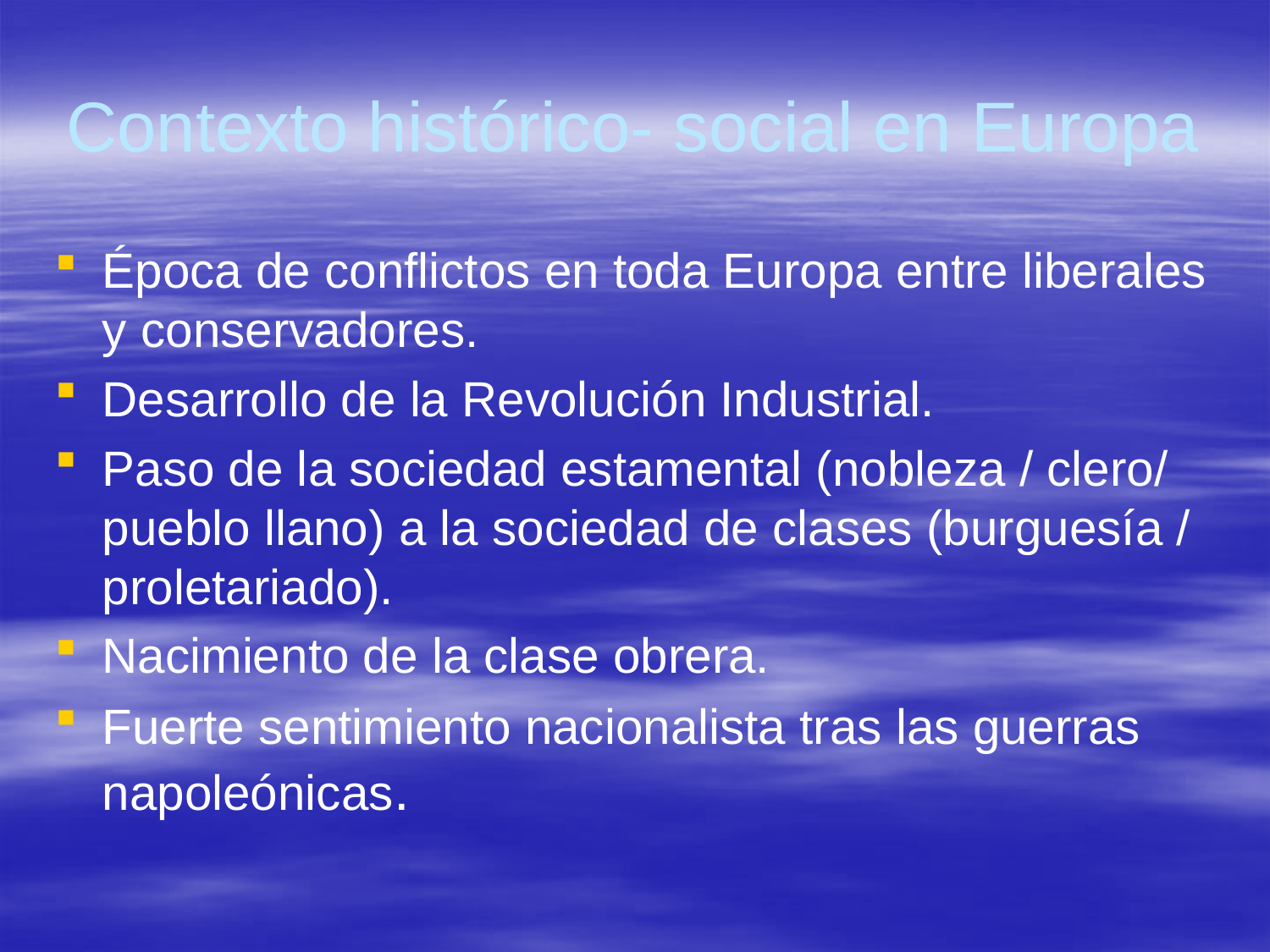

# Contexto histórico- social en Europa
Época de conflictos en toda Europa entre liberales y conservadores.
Desarrollo de la Revolución Industrial.
Paso de la sociedad estamental (nobleza / clero/ pueblo llano) a la sociedad de clases (burguesía / proletariado).
Nacimiento de la clase obrera.
Fuerte sentimiento nacionalista tras las guerras napoleónicas.